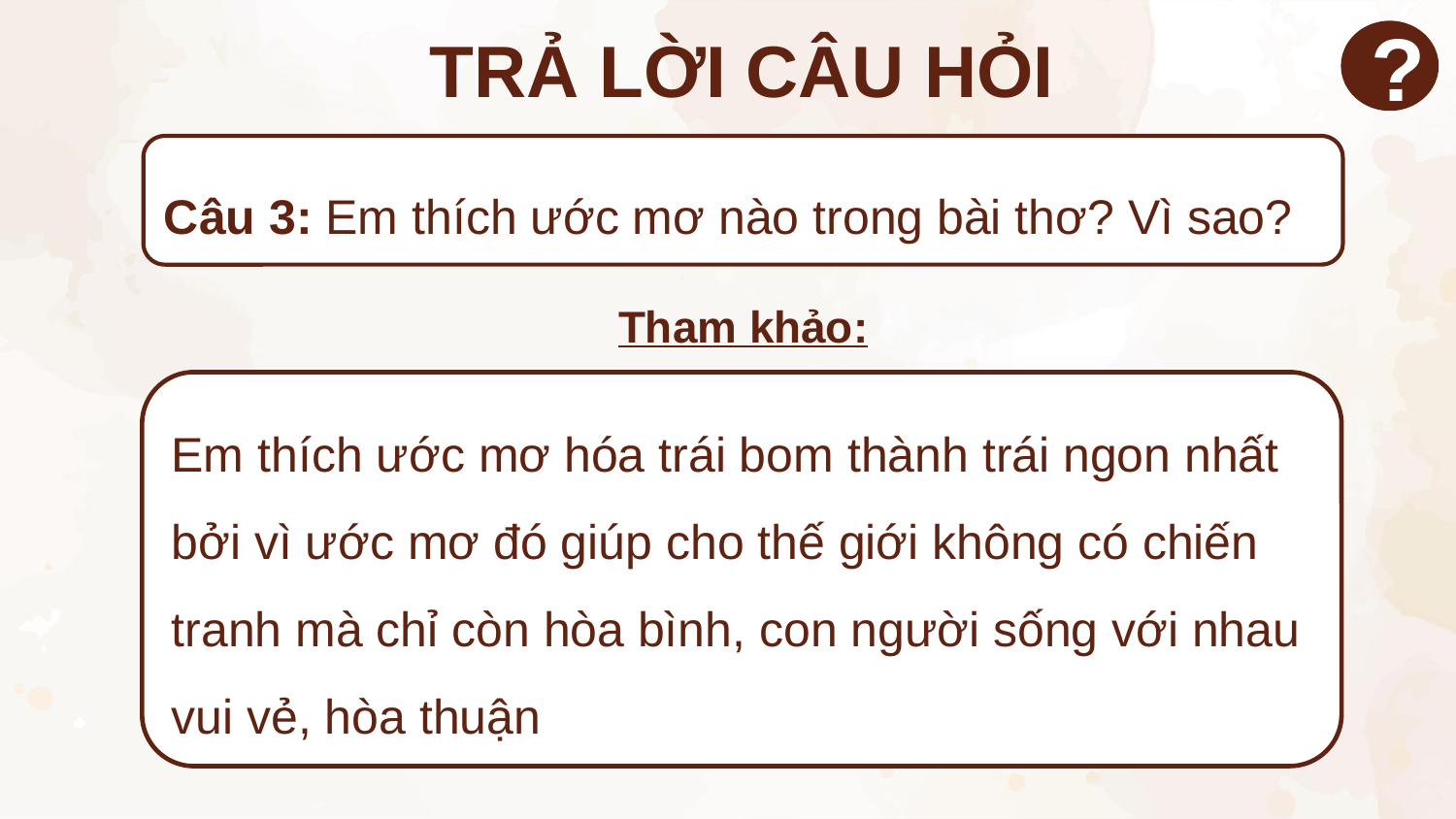

TRẢ LỜI CÂU HỎI
?
Câu 3: Em thích ước mơ nào trong bài thơ? Vì sao?
Tham khảo:
Em thích ước mơ hóa trái bom thành trái ngon nhất bởi vì ước mơ đó giúp cho thế giới không có chiến tranh mà chỉ còn hòa bình, con người sống với nhau vui vẻ, hòa thuận